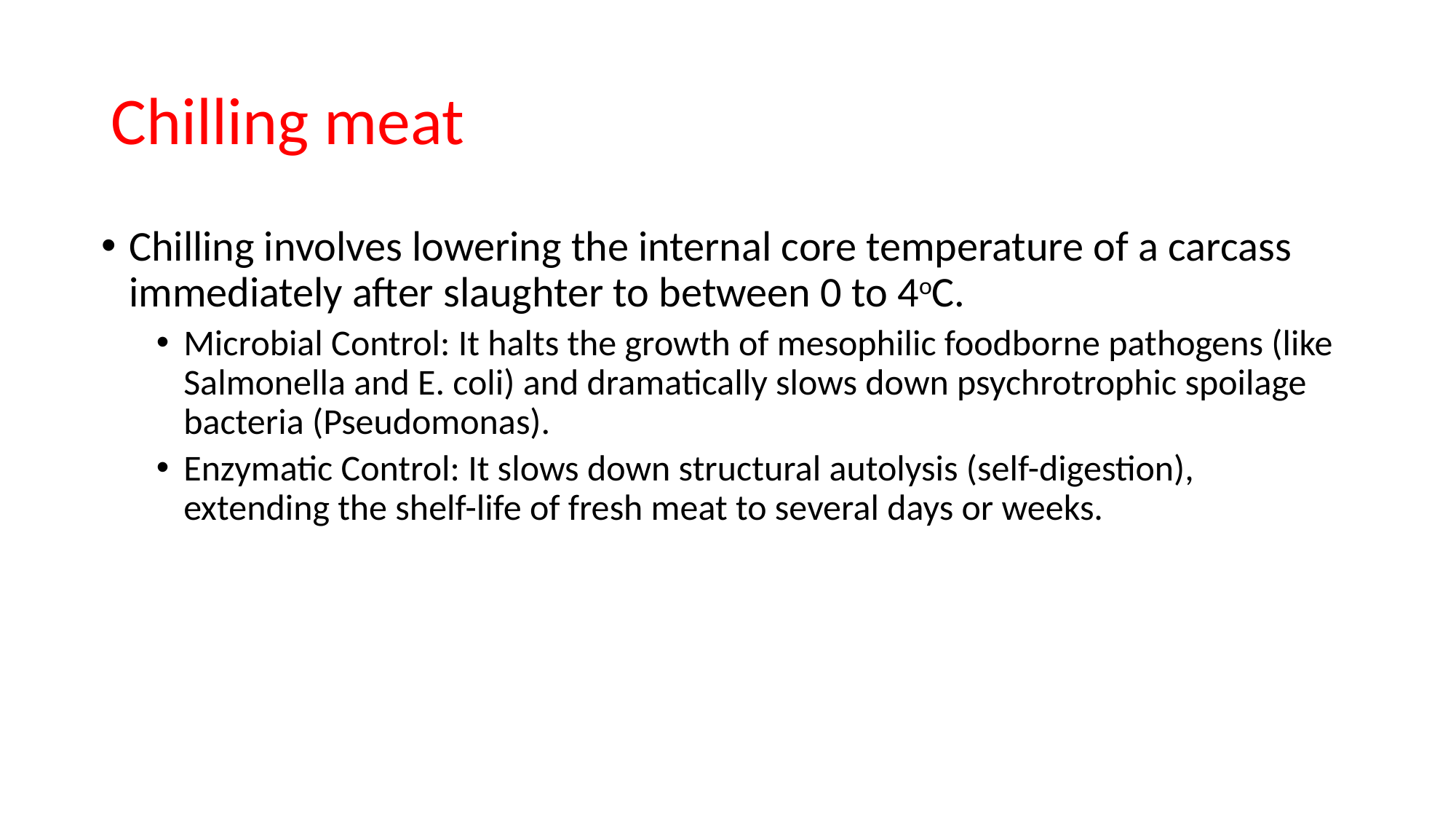

# Chilling meat
Chilling involves lowering the internal core temperature of a carcass immediately after slaughter to between 0 to 4oC.
Microbial Control: It halts the growth of mesophilic foodborne pathogens (like Salmonella and E. coli) and dramatically slows down psychrotrophic spoilage bacteria (Pseudomonas).
Enzymatic Control: It slows down structural autolysis (self-digestion), extending the shelf-life of fresh meat to several days or weeks.